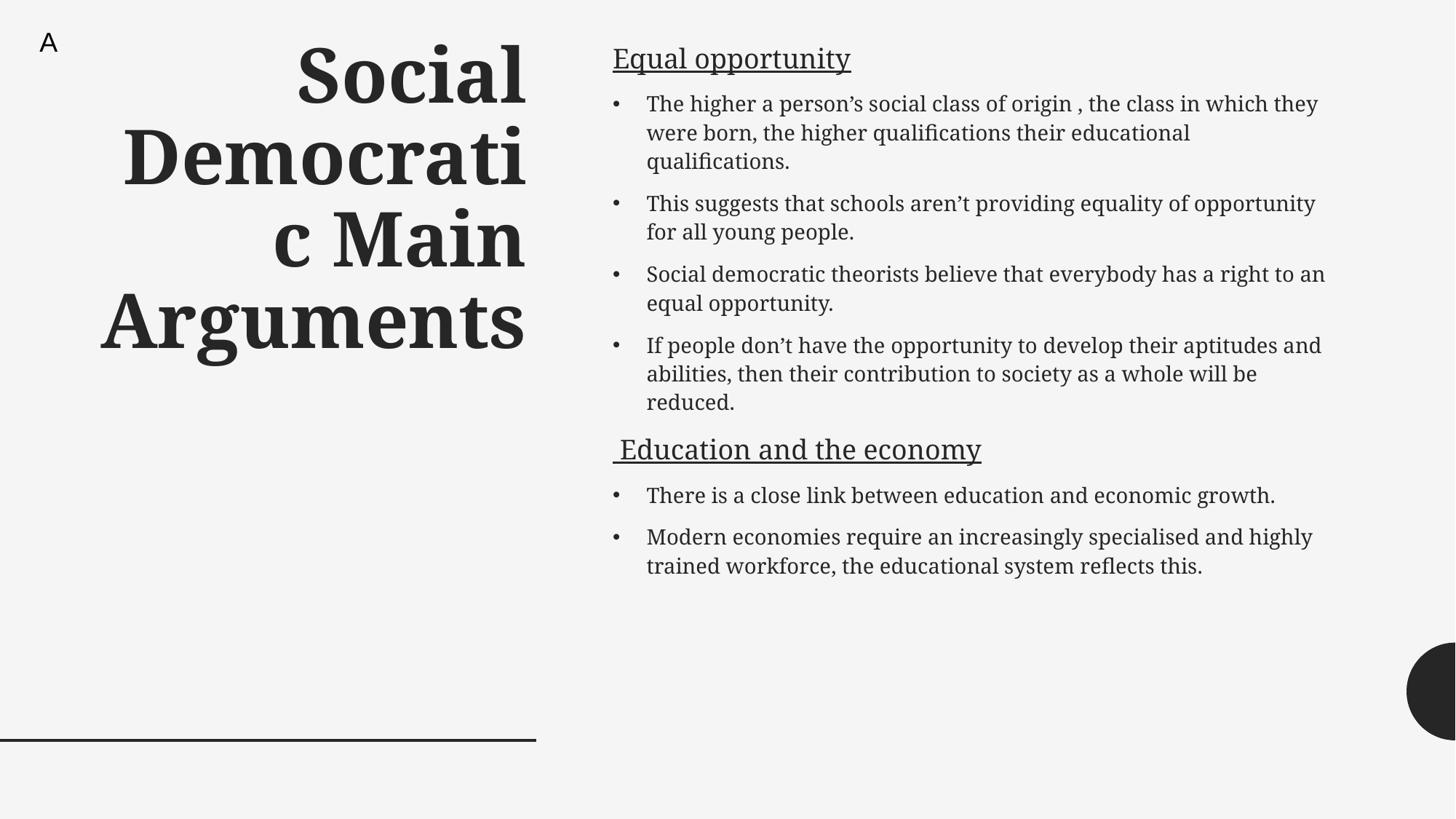

A
# Social Democratic Main Arguments
Equal opportunity
The higher a person’s social class of origin , the class in which they were born, the higher qualifications their educational qualifications.
This suggests that schools aren’t providing equality of opportunity for all young people.
Social democratic theorists believe that everybody has a right to an equal opportunity.
If people don’t have the opportunity to develop their aptitudes and abilities, then their contribution to society as a whole will be reduced.
 Education and the economy
There is a close link between education and economic growth.
Modern economies require an increasingly specialised and highly trained workforce, the educational system reflects this.